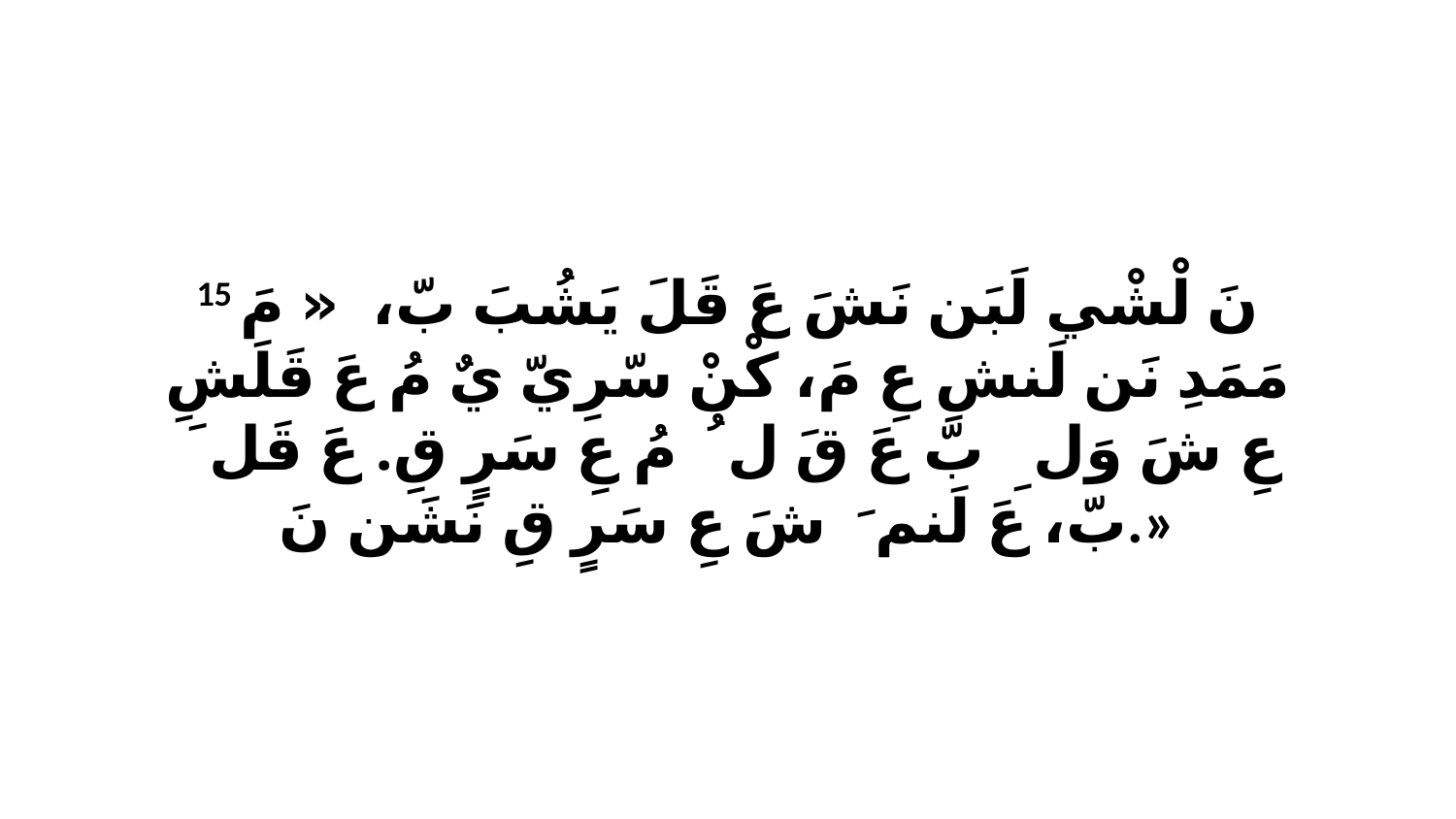

15 نَ لْشْي لَبَن نَشَ عَ قَلَ يَشُبَ بّ، «ﭑ مَ مَمَدِ نَن لَنشِ عِ مَ، كْنْ سّرِيّ يٌ مُ عَ قَلَشِ عِ شَ وَلِ ﭑ بّ عَ قَ لُ ﭑ مُ عِ سَرٍ قِ. عَ قَلَ ﭑ بّ، عَ لَنمَ ﭑ شَ عِ سَرٍ قِ نَشَن نَ.»